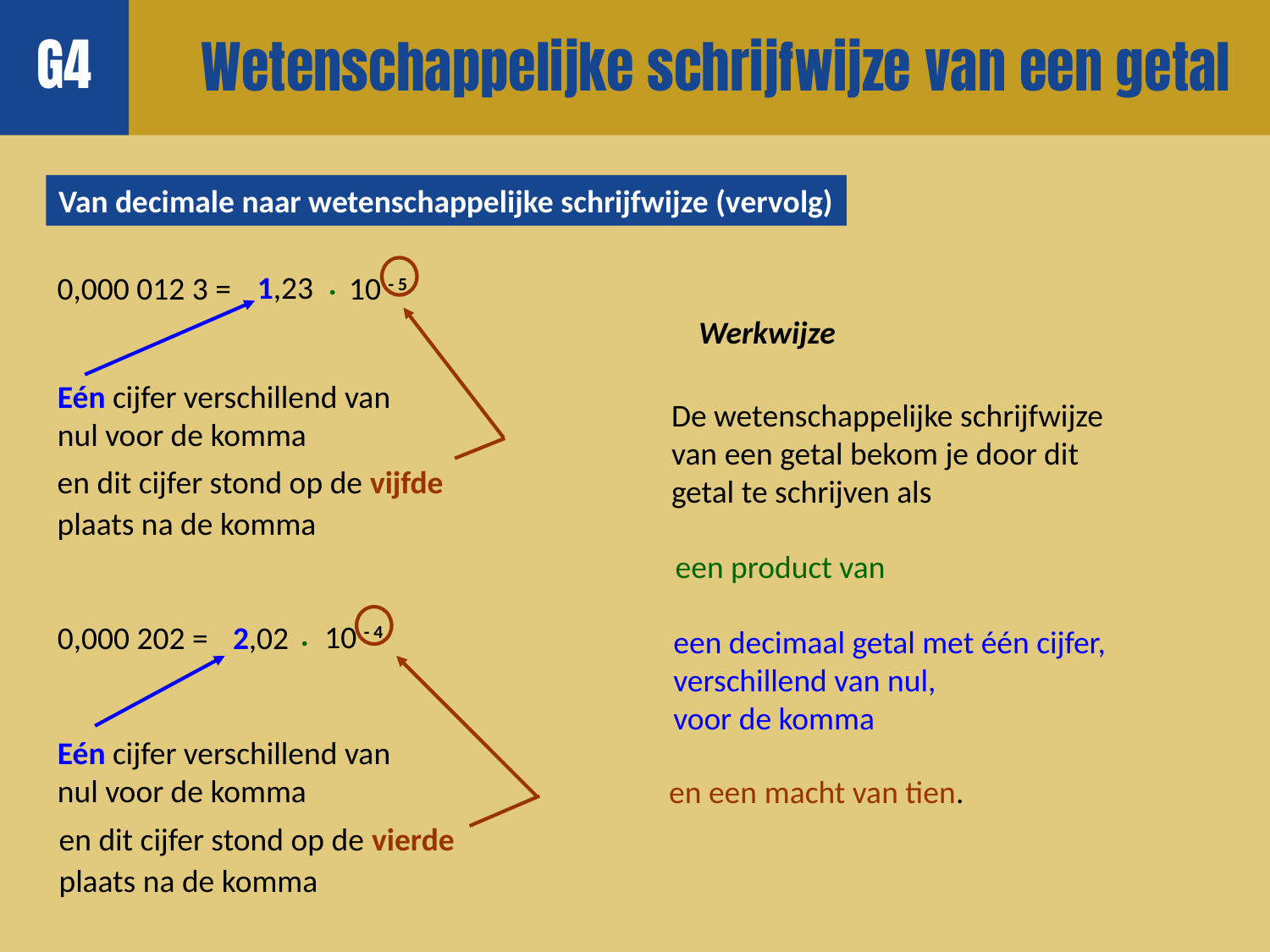

Wetenschappelijke schrijfwijze van een getal
G4
Van decimale naar wetenschappelijke schrijfwijze (vervolg)
 .
0,000 012 3 =
1,23

Eén cijfer verschillend van
nul voor de komma
10 - 5

en dit cijfer stond op de vijfde plaats na de komma
Werkwijze
De wetenschappelijke schrijfwijze
van een getal bekom je door dit
getal te schrijven als
een product van
.
0,000 202 =
10 - 4

en dit cijfer stond op de vierde plaats na de komma
2,02

Eén cijfer verschillend van
nul voor de komma
een decimaal getal met één cijfer, verschillend van nul,
voor de komma
en een macht van tien.